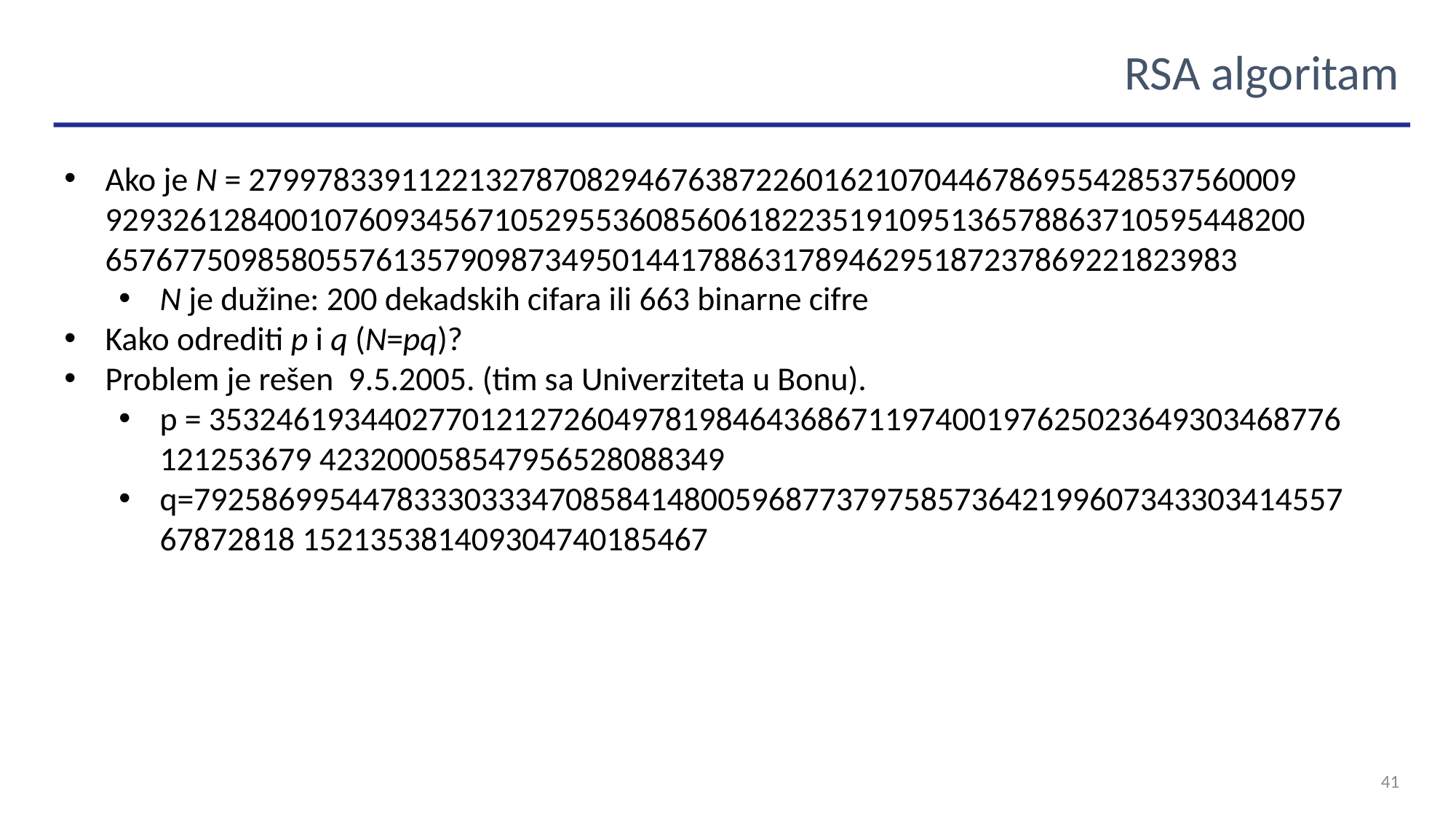

RSA algoritam

Ako je N = 27997833911221327870829467638722601621070446786955428537560009
92932612840010760934567105295536085606182235191095136578863710595448200
6576775098580557613579098734950144178863178946295187237869221823983
N je dužine: 200 dekadskih cifara ili 663 binarne cifre
Kako odrediti p i q (N=pq)?
Problem je rešen  9.5.2005. (tim sa Univerziteta u Bonu).
p = 3532461934402770121272604978198464368671197400197625023649303468776
121253679 423200058547956528088349
q=79258699544783330333470858414800596877379758573642199607343303414557
67872818 152135381409304740185467
41